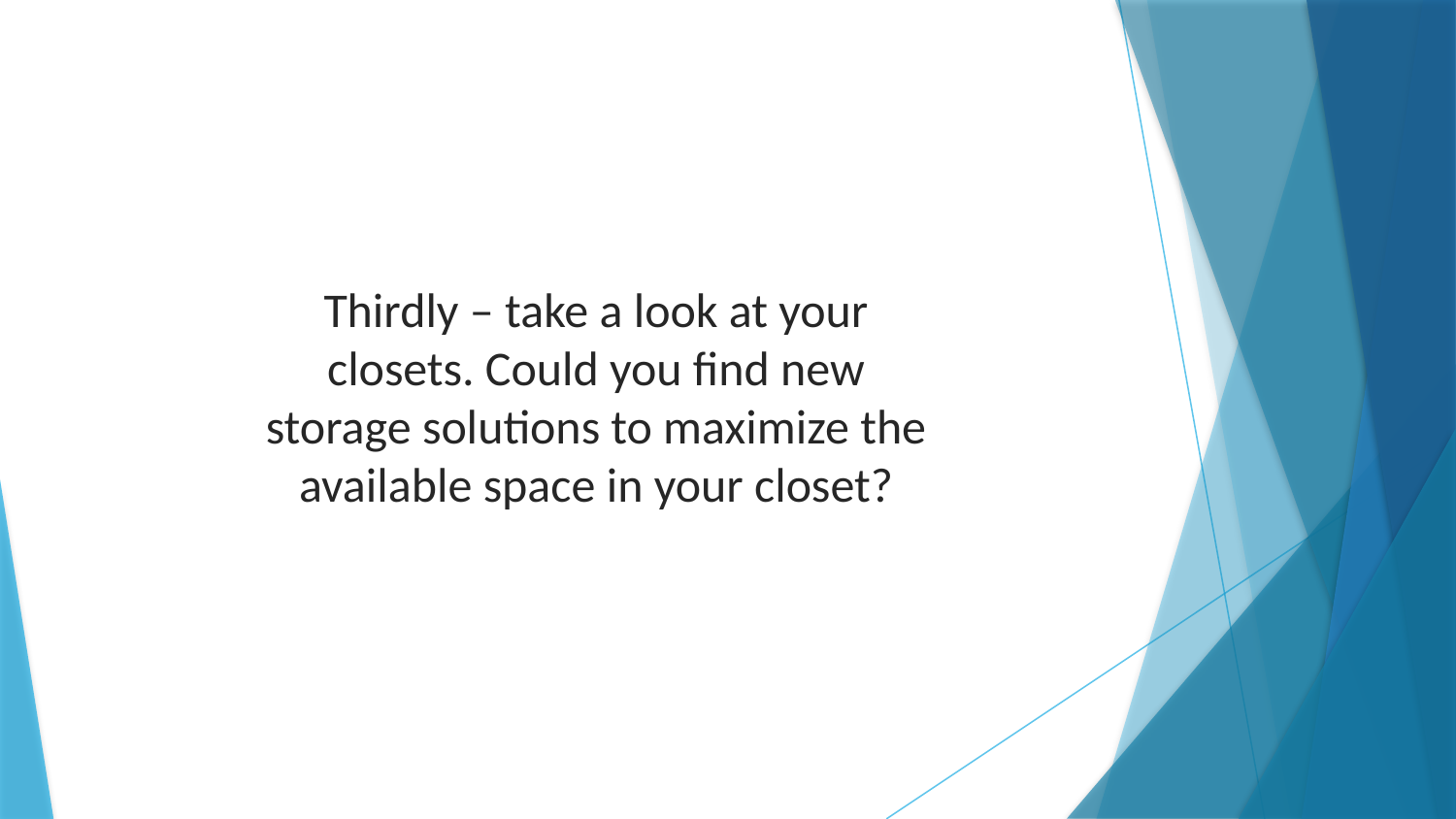

Thirdly – take a look at your closets. Could you find new storage solutions to maximize the available space in your closet?